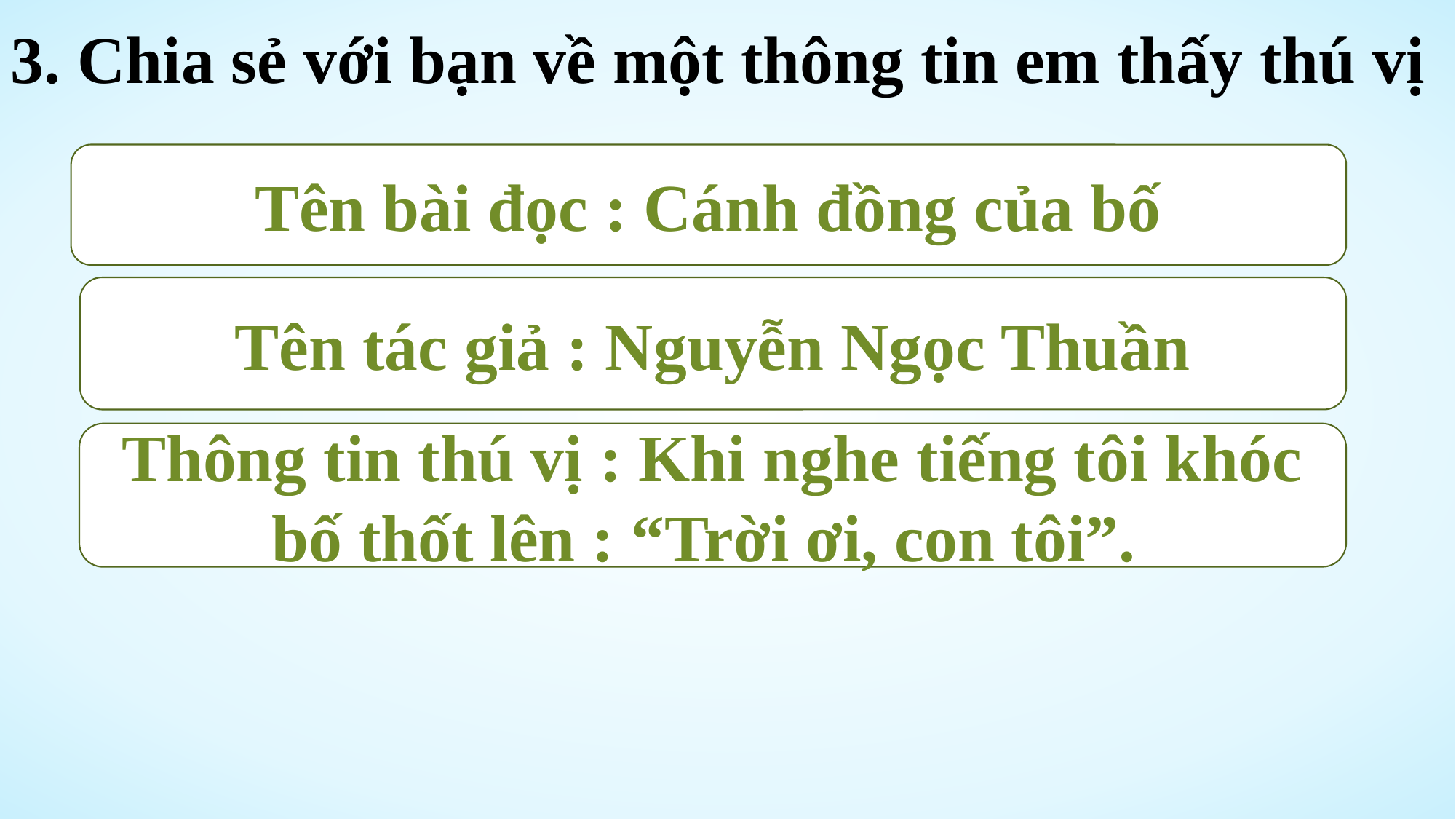

3. Chia sẻ với bạn về một thông tin em thấy thú vị
Tên bài đọc : Cánh đồng của bố
Tên tác giả : Nguyễn Ngọc Thuần
Thông tin thú vị : Khi nghe tiếng tôi khóc bố thốt lên : “Trời ơi, con tôi”.